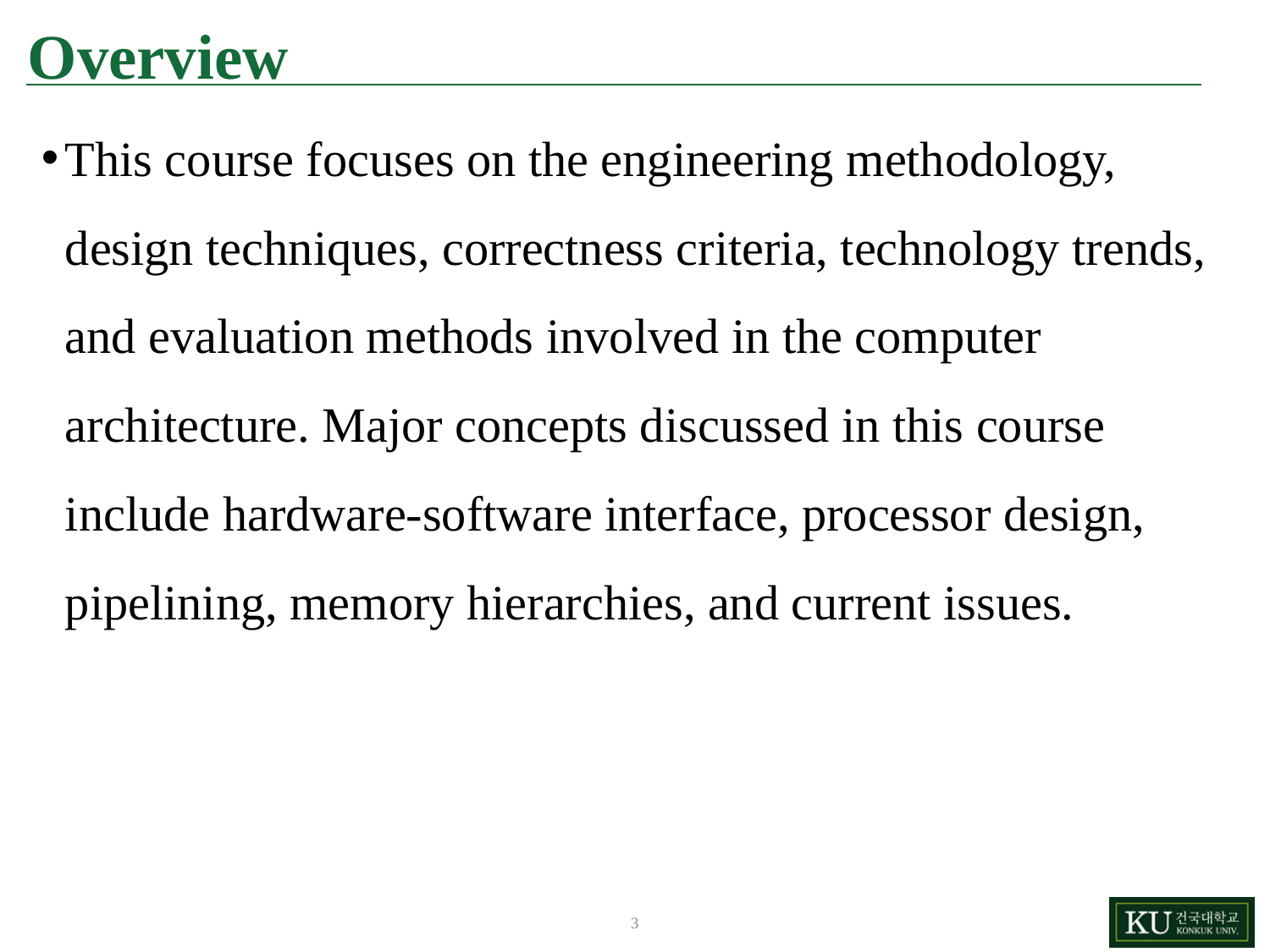

# Overview
This course focuses on the engineering methodology, design techniques, correctness criteria, technology trends, and evaluation methods involved in the computer architecture. Major concepts discussed in this course include hardware-software interface, processor design, pipelining, memory hierarchies, and current issues.

3